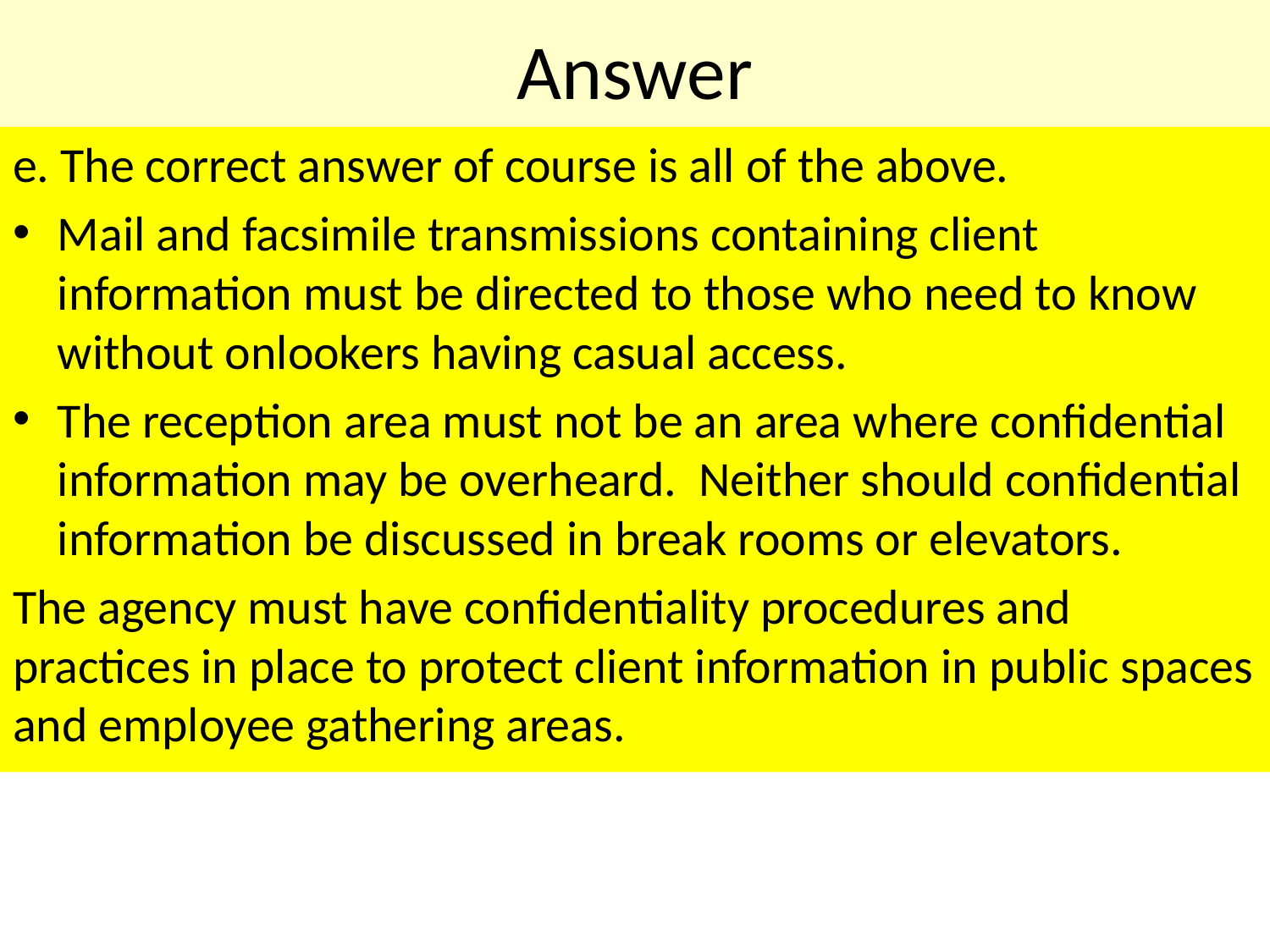

# Answer
e. The correct answer of course is all of the above.
Mail and facsimile transmissions containing client information must be directed to those who need to know without onlookers having casual access.
The reception area must not be an area where confidential information may be overheard.  Neither should confidential information be discussed in break rooms or elevators.
The agency must have confidentiality procedures and practices in place to protect client information in public spaces and employee gathering areas.